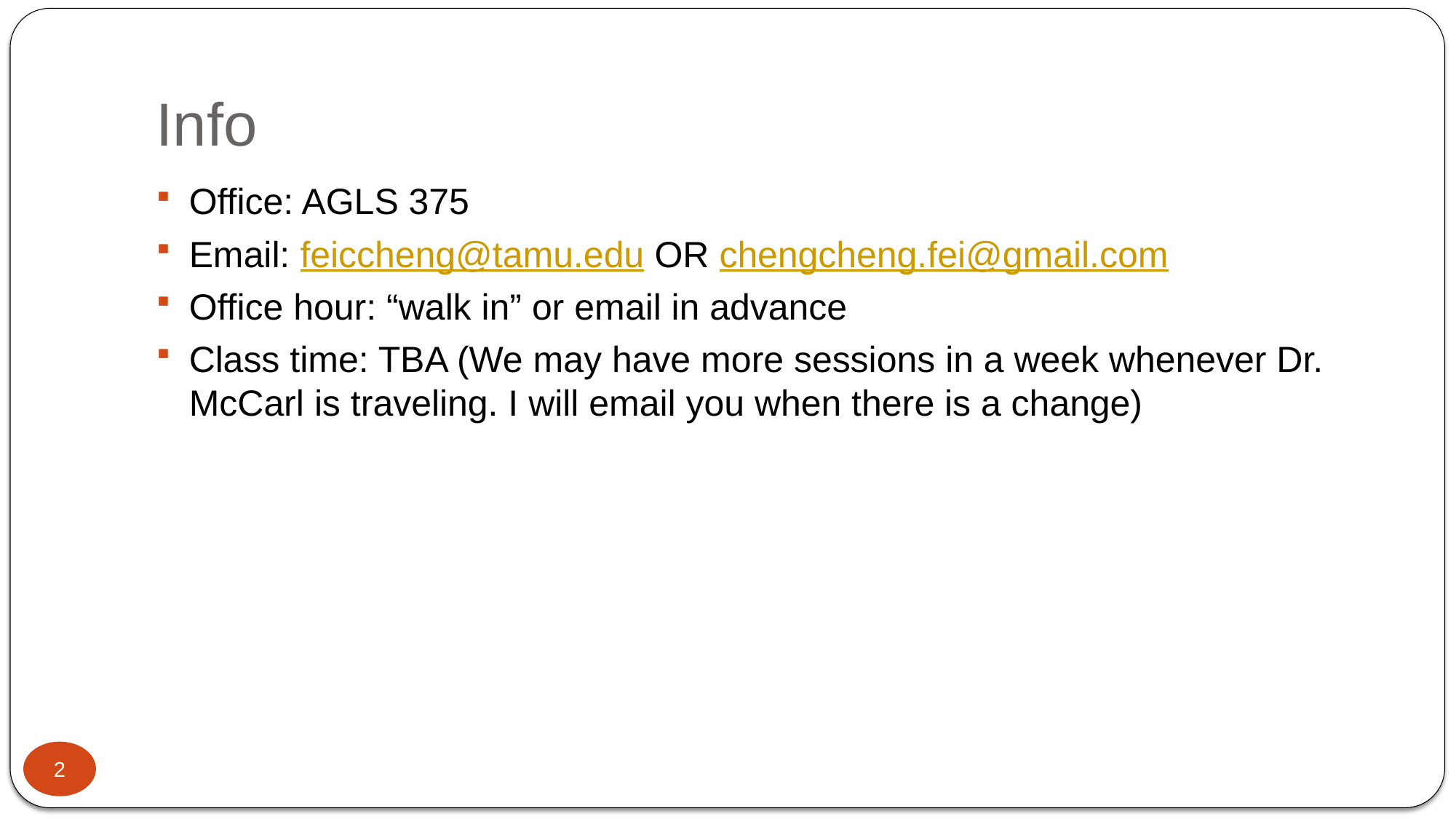

# Info
Office: AGLS 375
Email: feiccheng@tamu.edu OR chengcheng.fei@gmail.com
Office hour: “walk in” or email in advance
Class time: TBA (We may have more sessions in a week whenever Dr. McCarl is traveling. I will email you when there is a change)
2